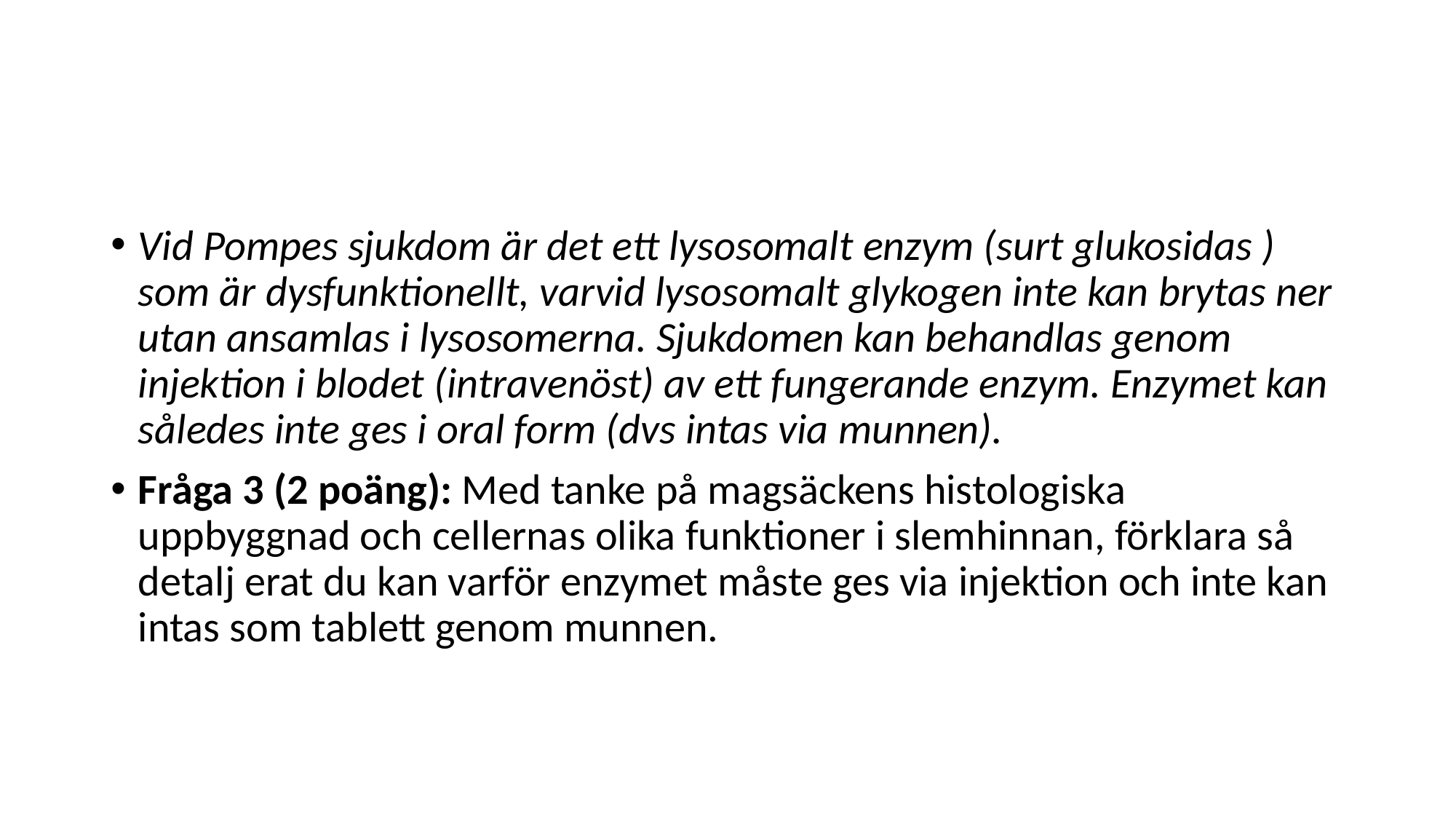

#
Vid Pompes sjukdom är det ett lysosomalt enzym (surt glukosidas ) som är dysfunktionellt, varvid lysosomalt glykogen inte kan brytas ner utan ansamlas i lysosomerna. Sjukdomen kan behandlas genom injektion i blodet (intravenöst) av ett fungerande enzym. Enzymet kan således inte ges i oral form (dvs intas via munnen).
Fråga 3 (2 poäng): Med tanke på magsäckens histologiska uppbyggnad och cellernas olika funktioner i slemhinnan, förklara så detalj erat du kan varför enzymet måste ges via injektion och inte kan intas som tablett genom munnen.